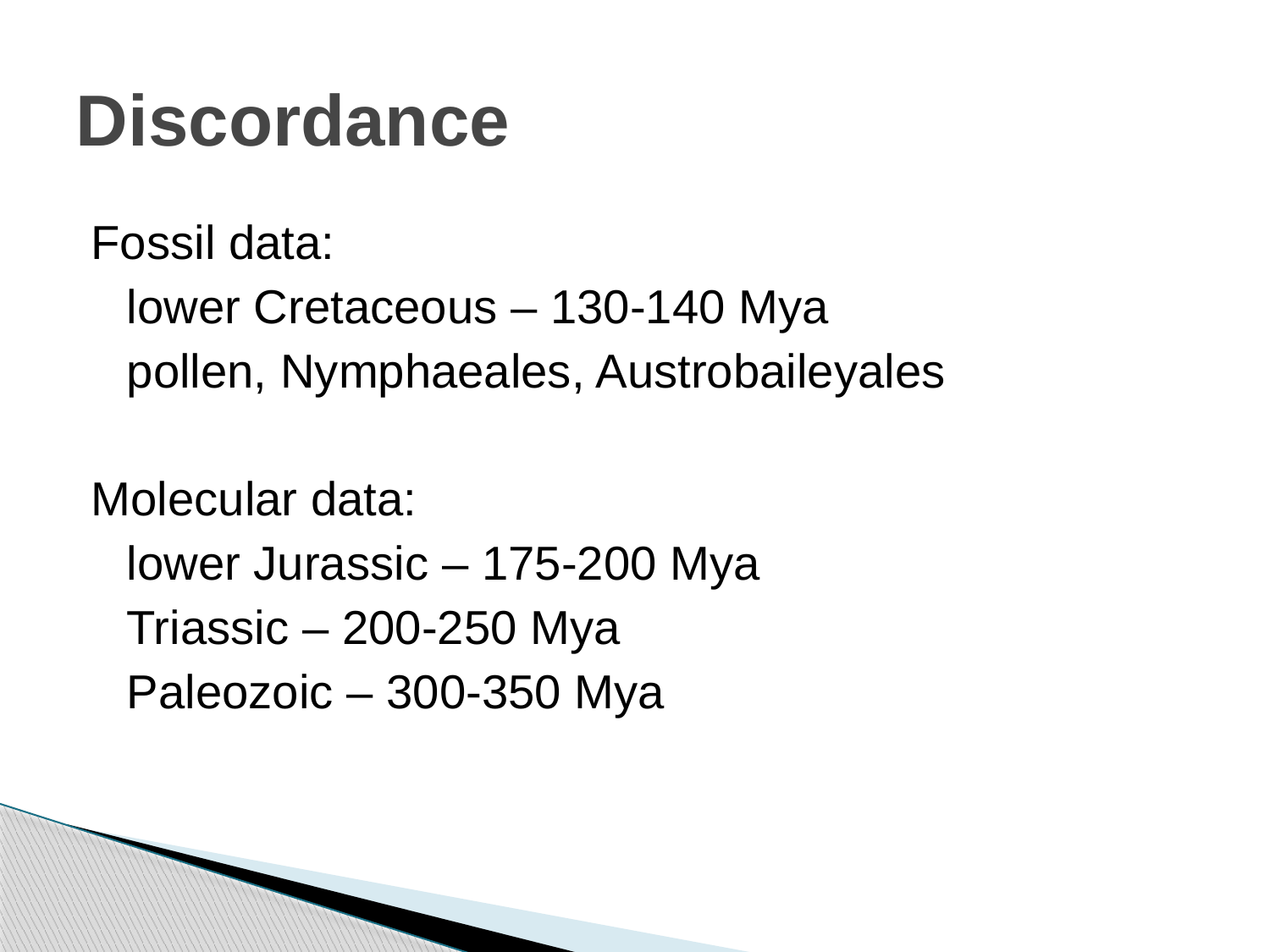

# Discordance
Fossil data:
	lower Cretaceous – 130-140 Mya
	pollen, Nymphaeales, Austrobaileyales

Molecular data:
	lower Jurassic – 175-200 Mya
	Triassic – 200-250 Mya
	Paleozoic – 300-350 Mya